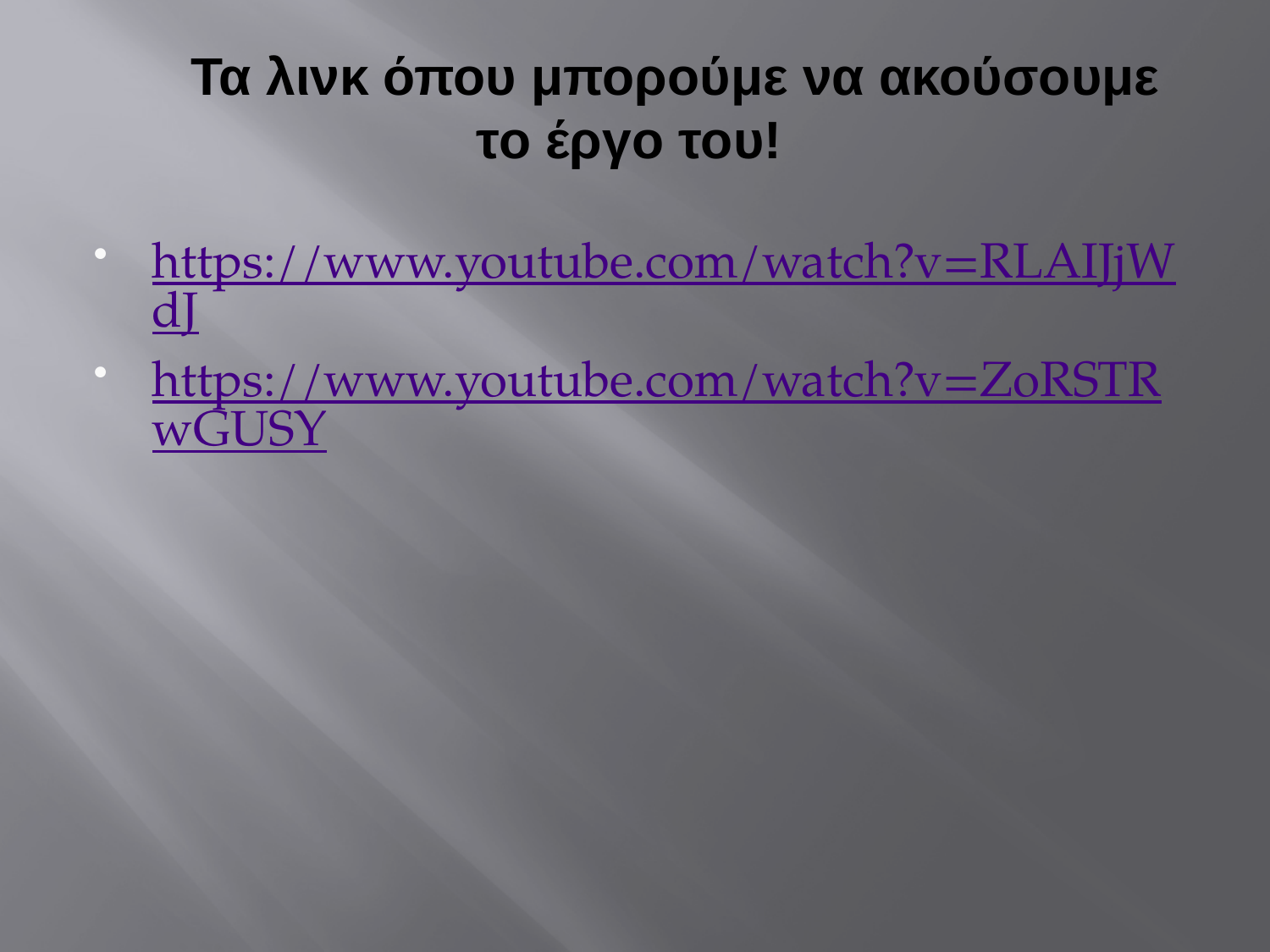

# Τα λινκ όπου μπορούμε να ακούσουμε το έργο του!
https://www.youtube.com/watch?v=RLAIJjWdJ
https://www.youtube.com/watch?v=ZoRSTRwGUSY